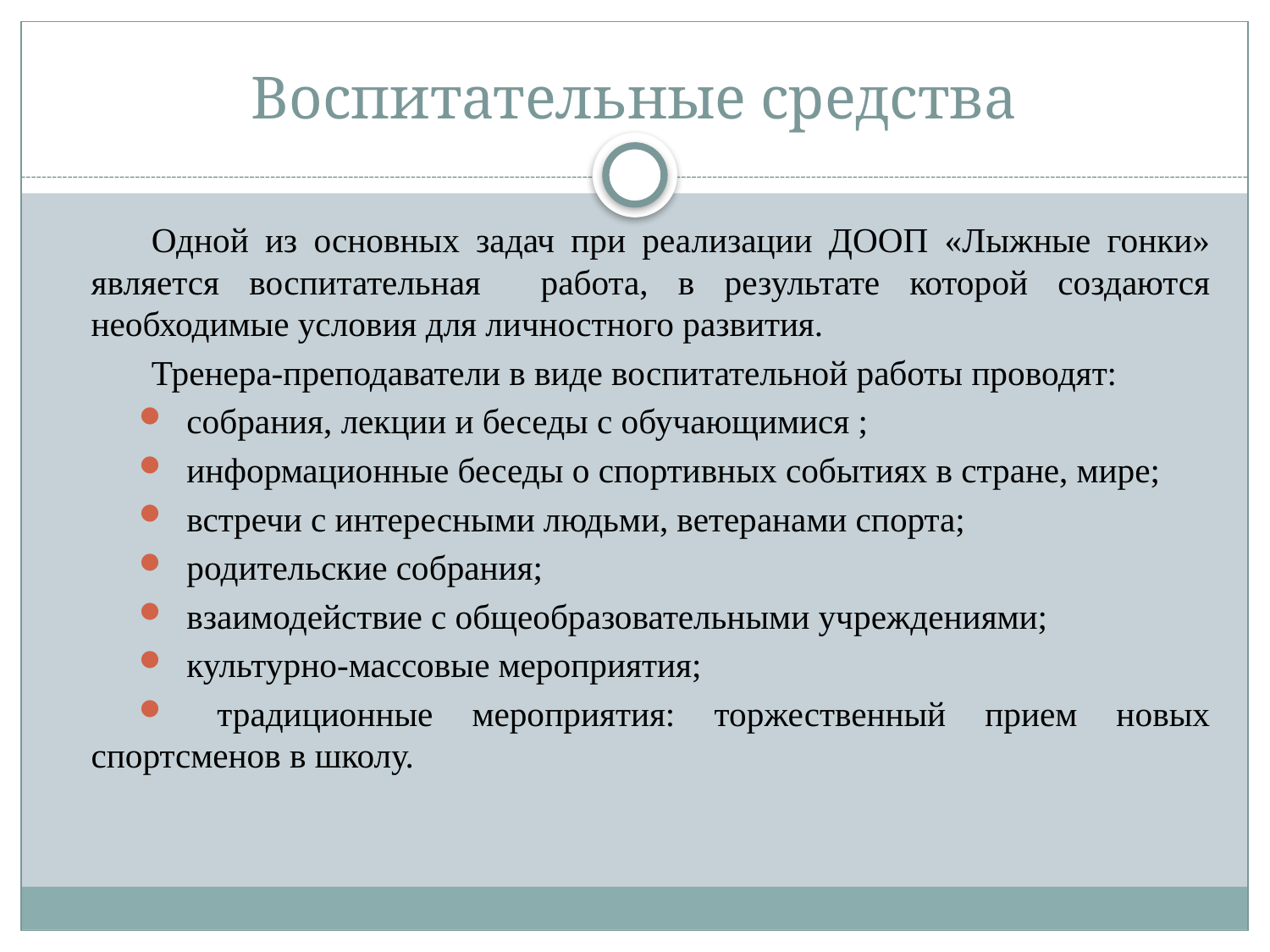

# Воспитательные средства
Одной из основных задач при реализации ДООП «Лыжные гонки» является воспитательная  работа, в результате которой создаются необходимые условия для личностного развития.
Тренера-преподаватели в виде воспитательной работы проводят:
 собрания, лекции и беседы с обучающимися ;
 информационные беседы о спортивных событиях в стране, мире;
 встречи с интересными людьми, ветеранами спорта;
 родительские собрания;
 взаимодействие с общеобразовательными учреждениями;
 культурно-массовые мероприятия;
 традиционные мероприятия: торжественный прием новых спортсменов в школу.